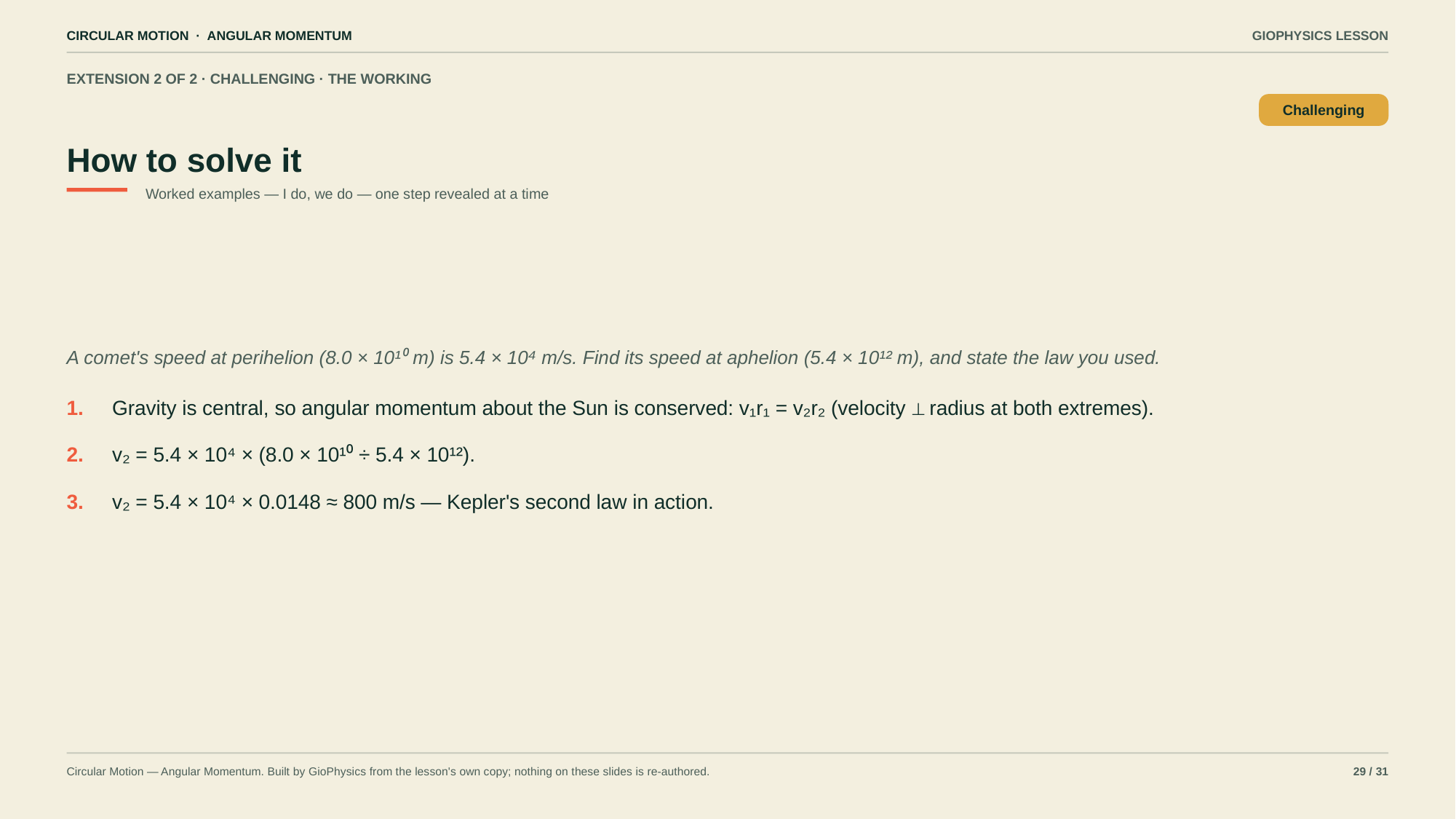

CIRCULAR MOTION  ·  ANGULAR MOMENTUM
GIOPHYSICS LESSON

EXTENSION 2 OF 2 · CHALLENGING · THE WORKING
How to solve it

Challenging
Worked examples — I do, we do — one step revealed at a time

A comet's speed at perihelion (8.0 × 10¹⁰ m) is 5.4 × 10⁴ m/s. Find its speed at aphelion (5.4 × 10¹² m), and state the law you used.
1.
Gravity is central, so angular momentum about the Sun is conserved: v₁r₁ = v₂r₂ (velocity ⟂ radius at both extremes).
2.
v₂ = 5.4 × 10⁴ × (8.0 × 10¹⁰ ÷ 5.4 × 10¹²).
3.
v₂ = 5.4 × 10⁴ × 0.0148 ≈ 800 m/s — Kepler's second law in action.

Circular Motion — Angular Momentum. Built by GioPhysics from the lesson's own copy; nothing on these slides is re-authored.
29 / 31